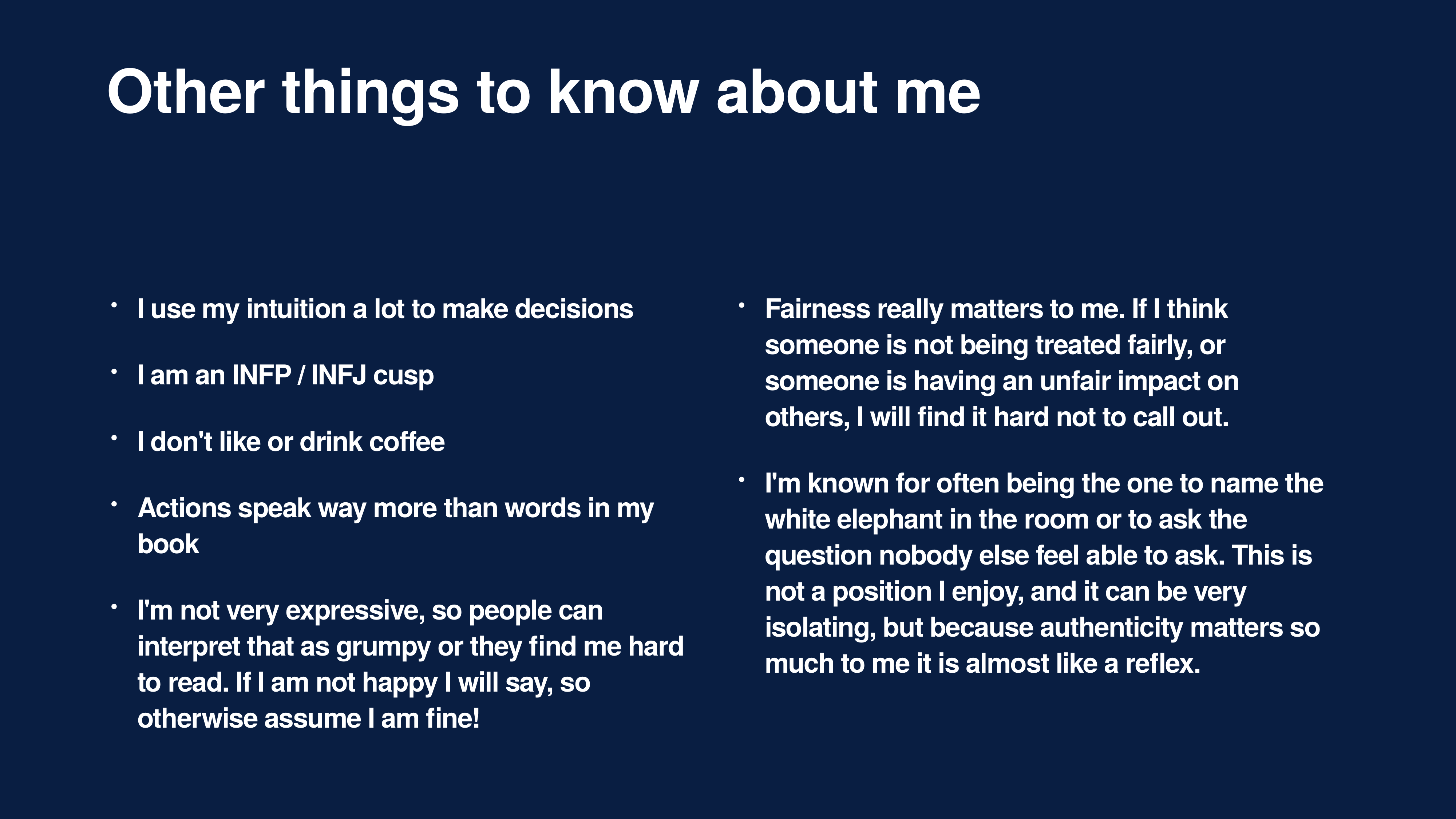

Other things to know about me

I use my intuition a lot to make decisions
I am an INFP / INFJ cusp
I don't like or drink coffee
Actions speak way more than words in my book
I'm not very expressive, so people can interpret that as grumpy or they find me hard to read. If I am not happy I will say, so otherwise assume I am fine!
Fairness really matters to me. If I think someone is not being treated fairly, or someone is having an unfair impact on others, I will find it hard not to call out.
I'm known for often being the one to name the white elephant in the room or to ask the question nobody else feel able to ask. This is not a position I enjoy, and it can be very isolating, but because authenticity matters so much to me it is almost like a reflex.